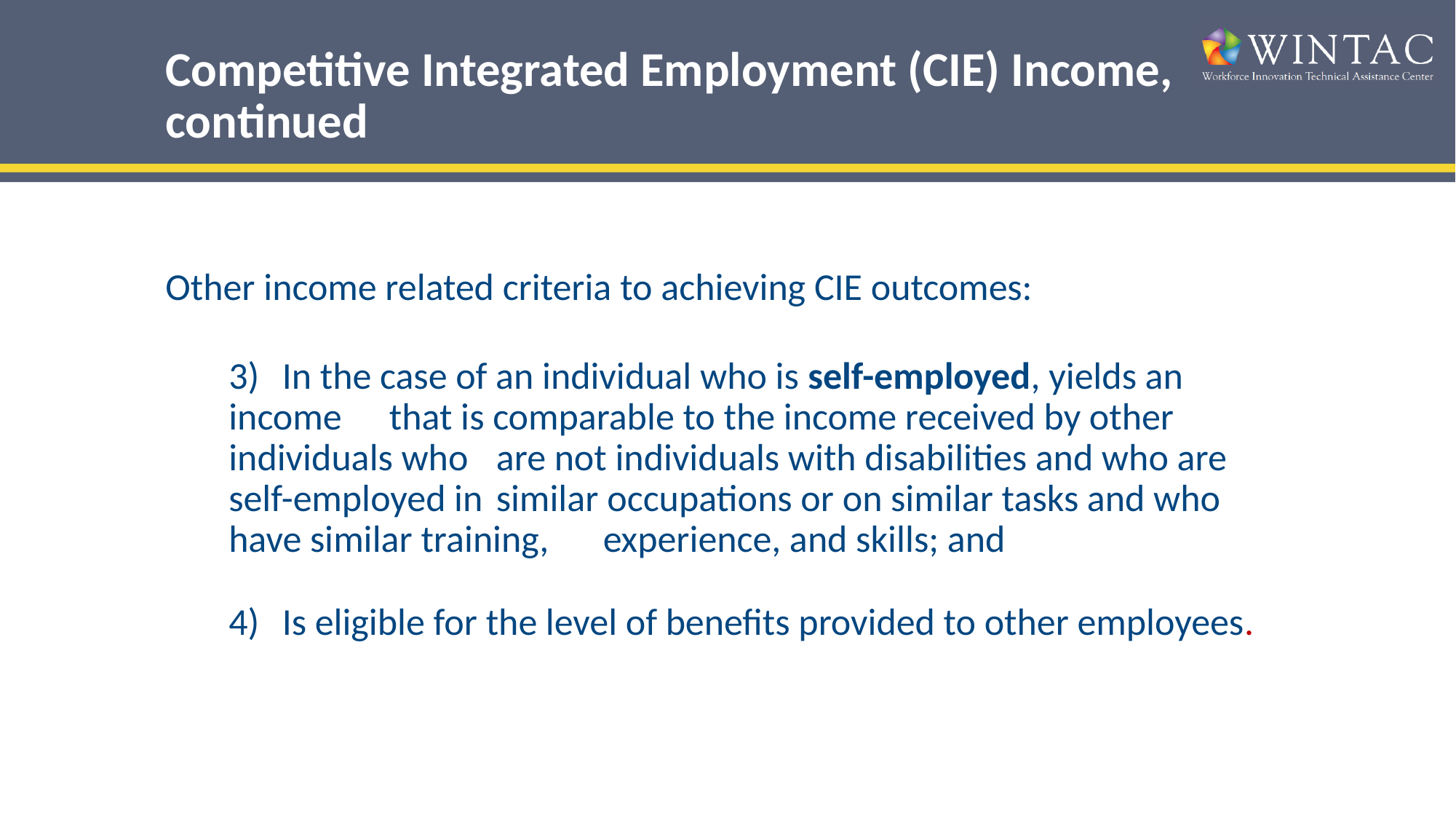

# Competitive Integrated Employment (CIE) Income, continued

Other income related criteria to achieving CIE outcomes:

3)	In the case of an individual who is self-employed, yields an income 	that is comparable to the income received by other individuals who 	are not individuals with disabilities and who are self-employed in 	similar occupations or on similar tasks and who have similar training, 	experience, and skills; and

4)	Is eligible for the level of benefits provided to other employees.